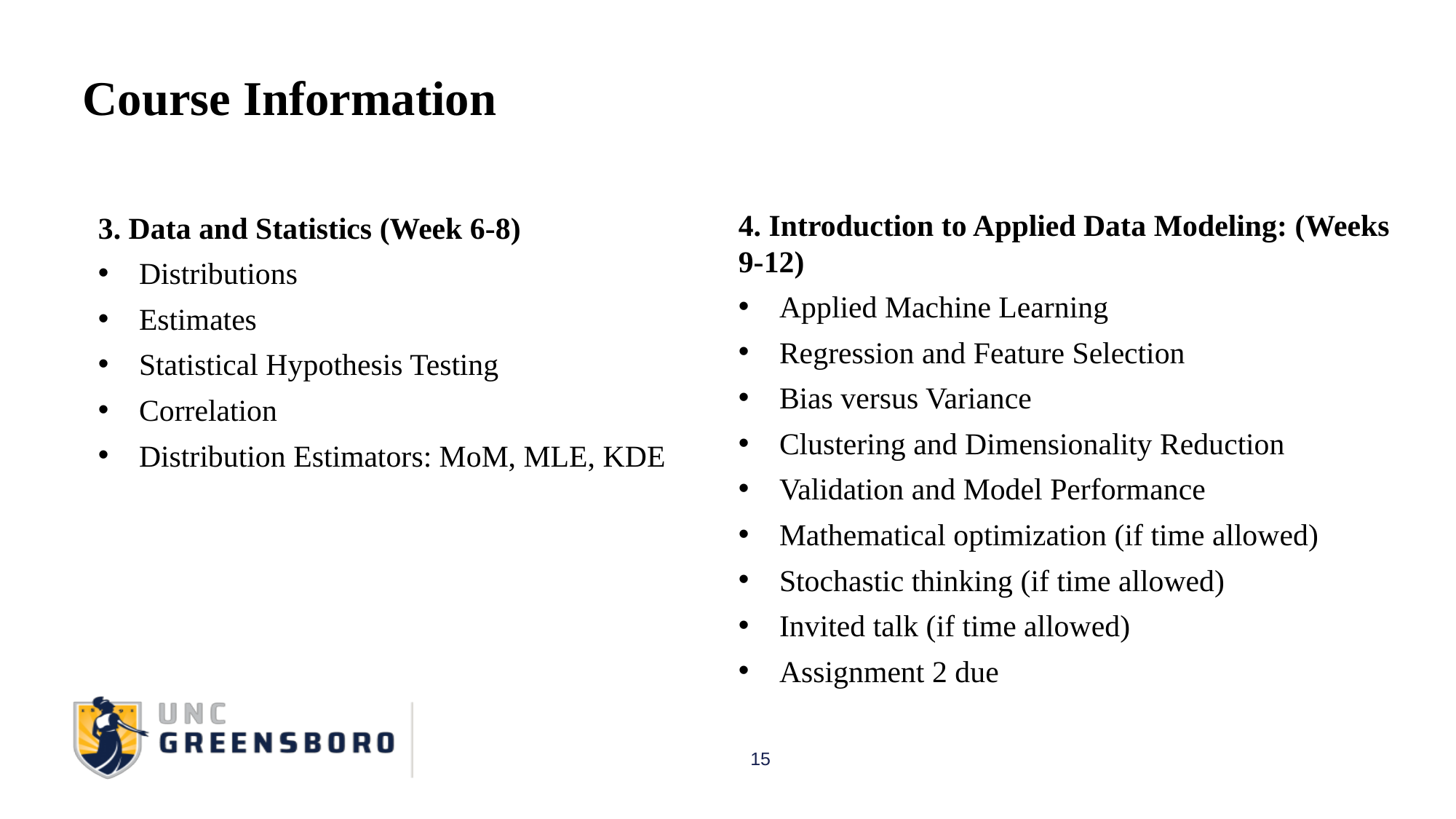

Course Information
4. Introduction to Applied Data Modeling: (Weeks 9-12)
Applied Machine Learning
Regression and Feature Selection
Bias versus Variance
Clustering and Dimensionality Reduction
Validation and Model Performance
Mathematical optimization (if time allowed)
Stochastic thinking (if time allowed)
Invited talk (if time allowed)
Assignment 2 due
3. Data and Statistics (Week 6-8)
Distributions
Estimates
Statistical Hypothesis Testing
Correlation
Distribution Estimators: MoM, MLE, KDE
15